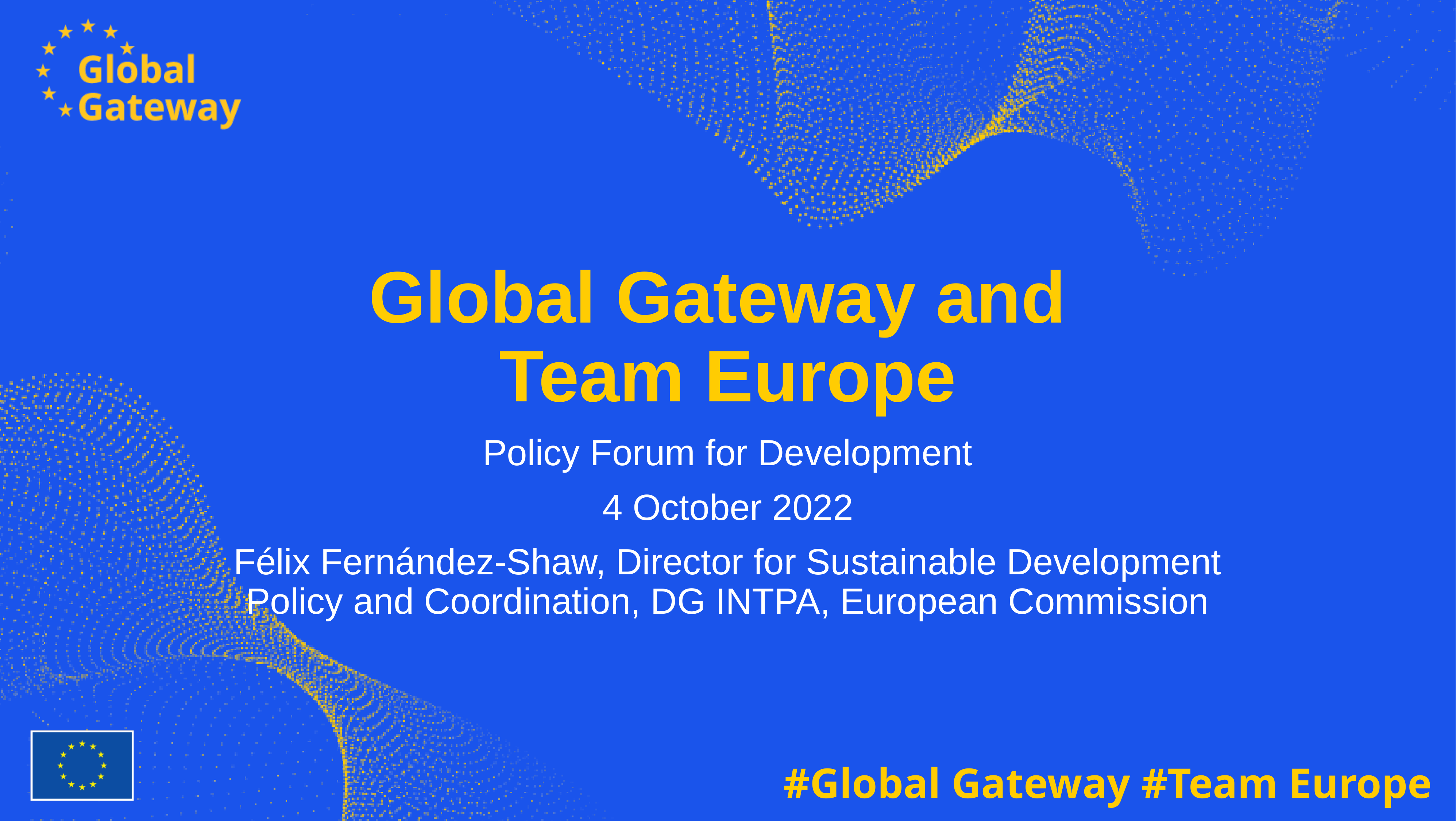

# Global Gateway and Team Europe
Policy Forum for Development
4 October 2022
Félix Fernández-Shaw, Director for Sustainable Development Policy and Coordination, DG INTPA, European Commission

#Global Gateway #Team Europe